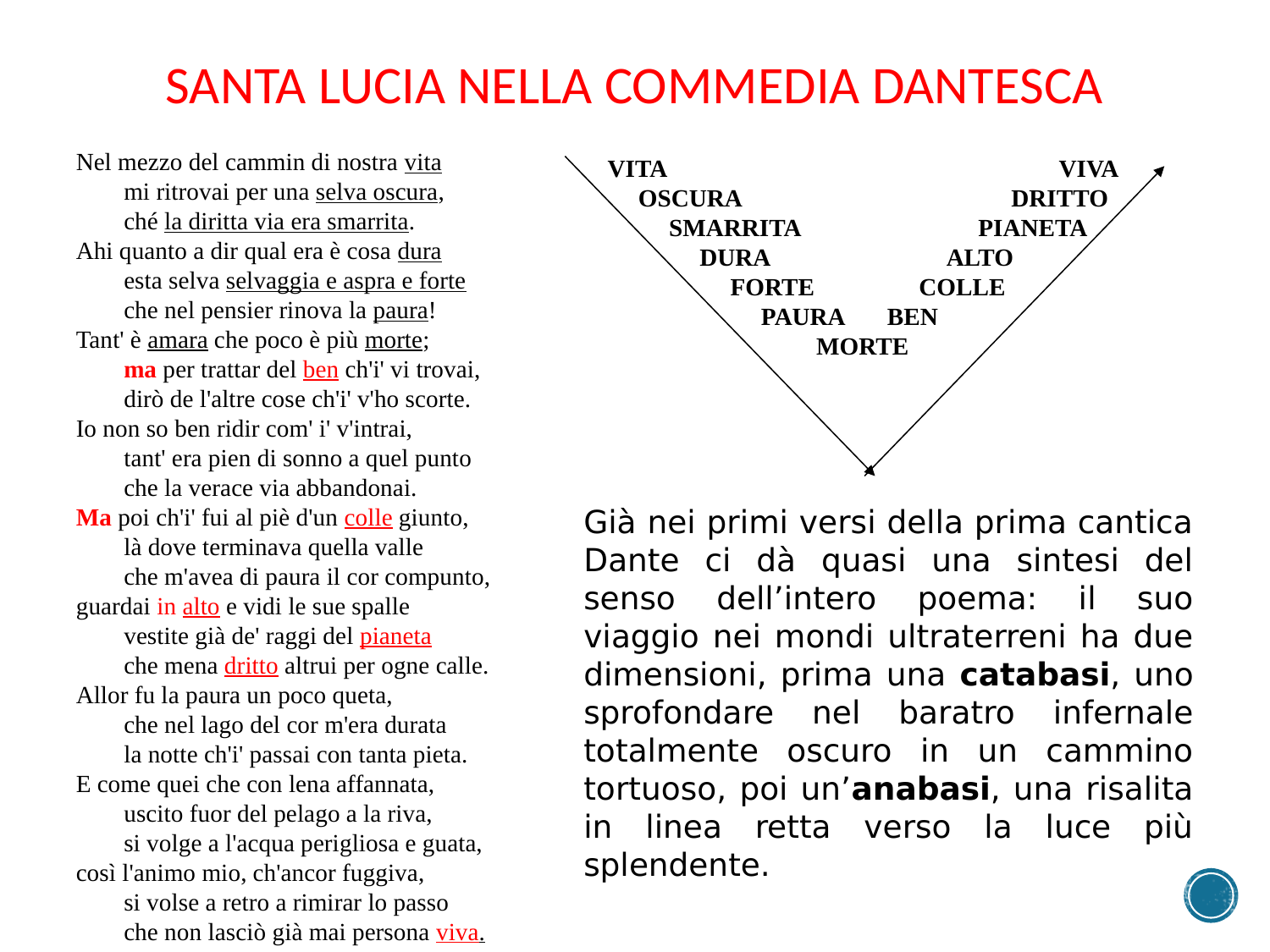

Santa lucia nella commedia dantesca

Nel mezzo del cammin di nostra vita
mi ritrovai per una selva oscura,
ché la diritta via era smarrita.
Ahi quanto a dir qual era è cosa dura
esta selva selvaggia e aspra e forte
che nel pensier rinova la paura!
Tant' è amara che poco è più morte;
ma per trattar del ben ch'i' vi trovai,
dirò de l'altre cose ch'i' v'ho scorte.
Io non so ben ridir com' i' v'intrai,
tant' era pien di sonno a quel punto
che la verace via abbandonai.
Ma poi ch'i' fui al piè d'un colle giunto,
là dove terminava quella valle
che m'avea di paura il cor compunto,
guardai in alto e vidi le sue spalle
vestite già de' raggi del pianeta
che mena dritto altrui per ogne calle.
Allor fu la paura un poco queta,
che nel lago del cor m'era durata
la notte ch'i' passai con tanta pieta.
E come quei che con lena affannata,
uscito fuor del pelago a la riva,
si volge a l'acqua perigliosa e guata,
così l'animo mio, ch'ancor fuggiva,
si volse a retro a rimirar lo passo
che non lasciò già mai persona viva.
VITA                                                                VIVA
     OSCURA                                            DRITTO
          SMARRITA                             PIANETA
               DURA                             ALTO
                    FORTE                 COLLE
                         PAURA       BEN
                                  MORTE

Già nei primi versi della prima cantica Dante ci dà quasi una sintesi del senso dell’intero poema: il suo viaggio nei mondi ultraterreni ha due dimensioni, prima una catabasi, uno sprofondare nel baratro infernale totalmente oscuro in un cammino tortuoso, poi un’anabasi, una risalita in linea retta verso la luce più splendente.